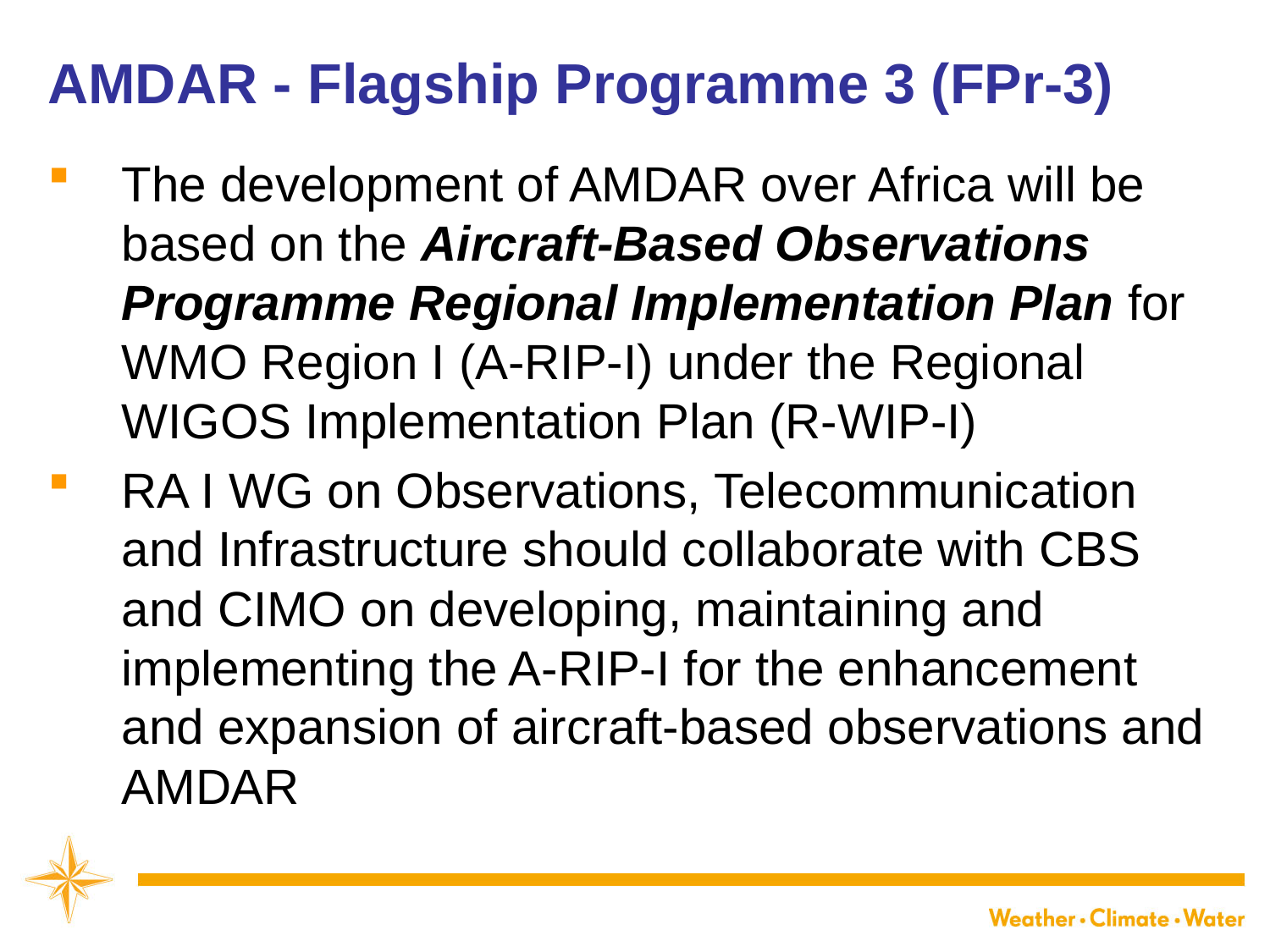

# AMDAR - Flagship Programme 3 (FPr-3)
The development of AMDAR over Africa will be based on the Aircraft-Based Observations Programme Regional Implementation Plan for WMO Region I (A-RIP-I) under the Regional WIGOS Implementation Plan (R-WIP-I)
RA I WG on Observations, Telecommunication and Infrastructure should collaborate with CBS and CIMO on developing, maintaining and implementing the A-RIP-I for the enhancement and expansion of aircraft-based observations and AMDAR

10